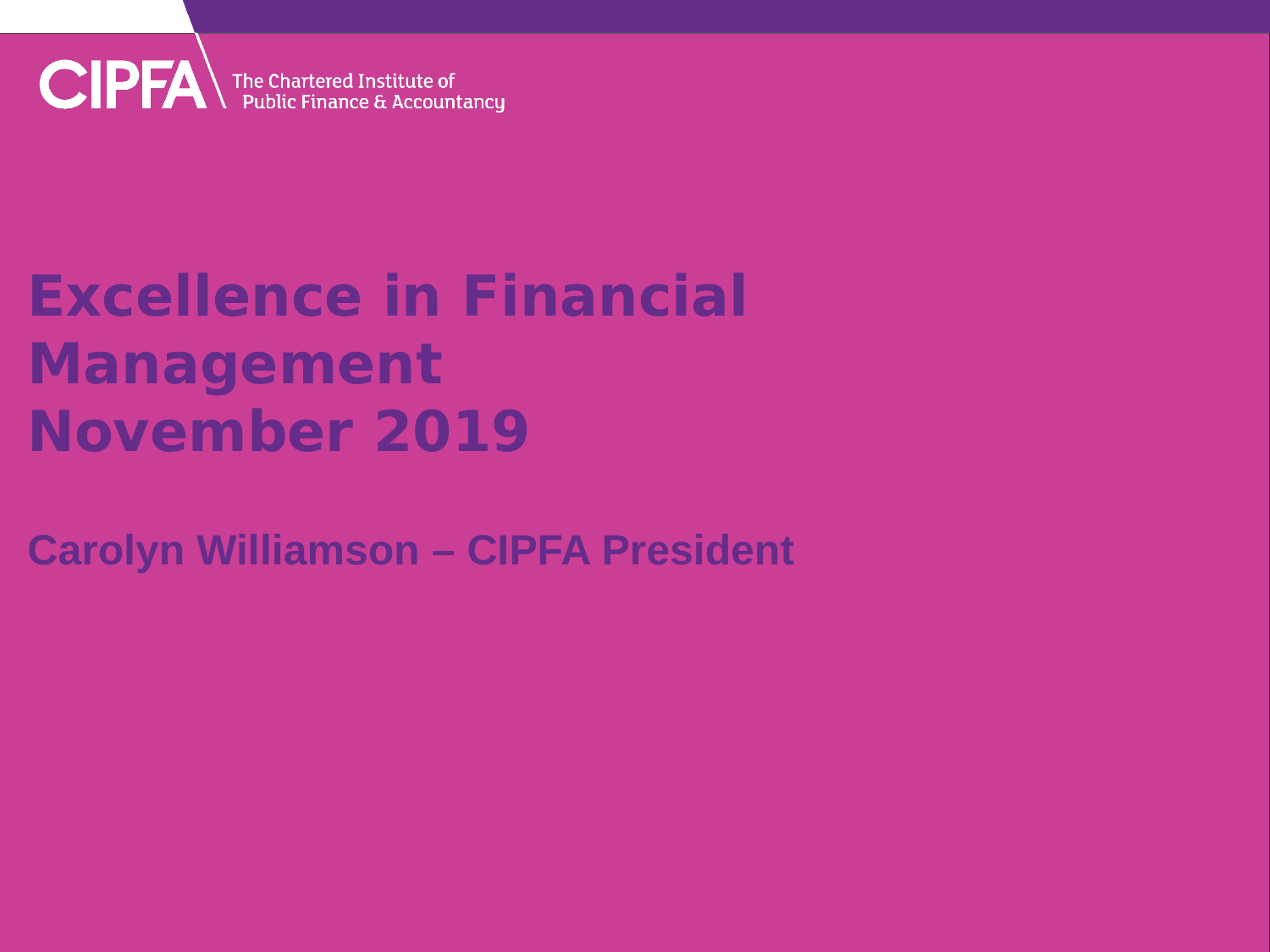

# Excellence in Financial Management November 2019 Carolyn Williamson – CIPFA President